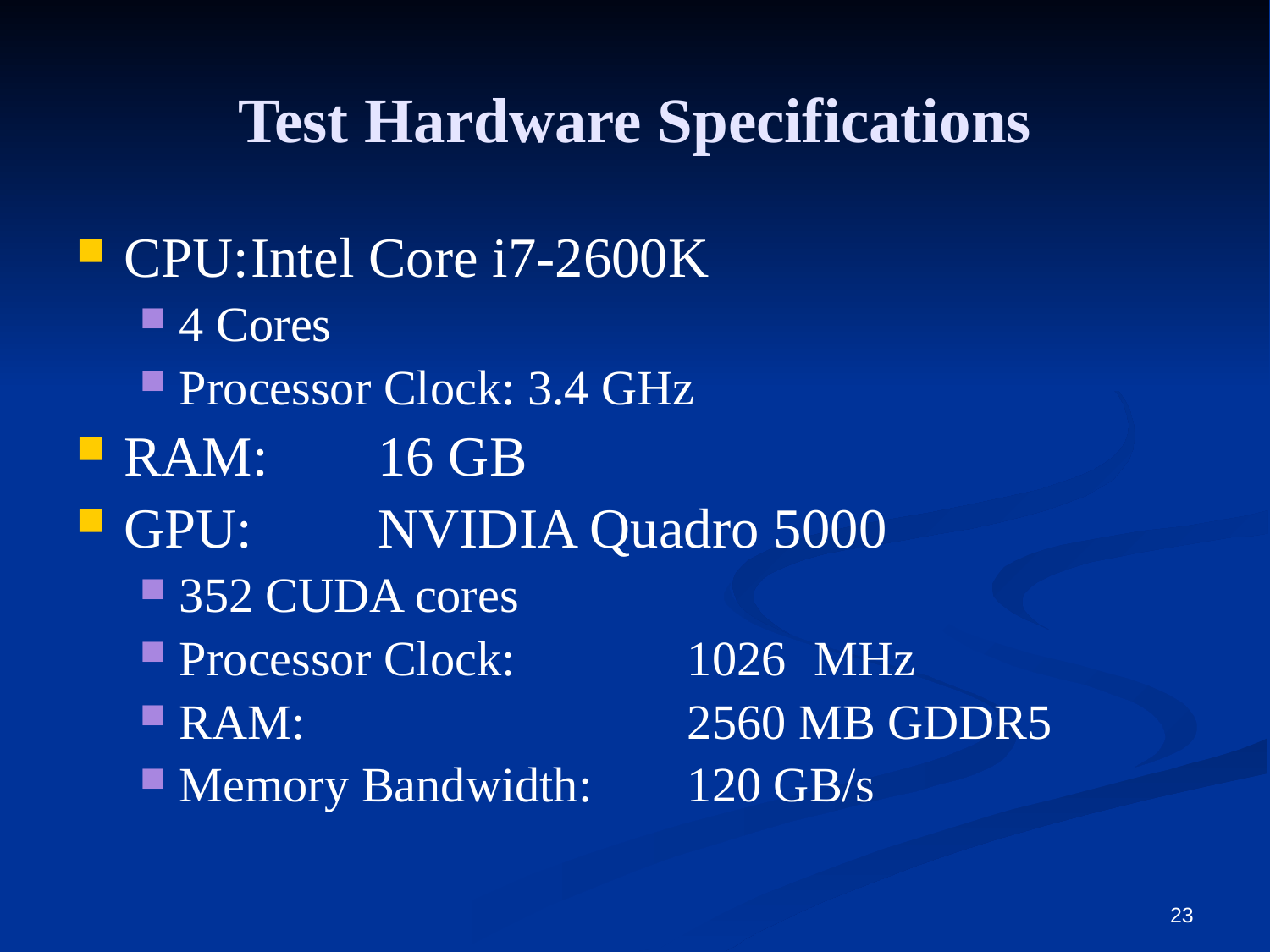

Test Hardware Specifications
CPU:	Intel Core i7-2600K
4 Cores
Processor Clock: 3.4 GHz
RAM:	16 GB
GPU:	NVIDIA Quadro 5000
352 CUDA cores
Processor Clock:		1026	MHz
RAM:				2560 MB GDDR5
Memory Bandwidth: 	120 GB/s
23